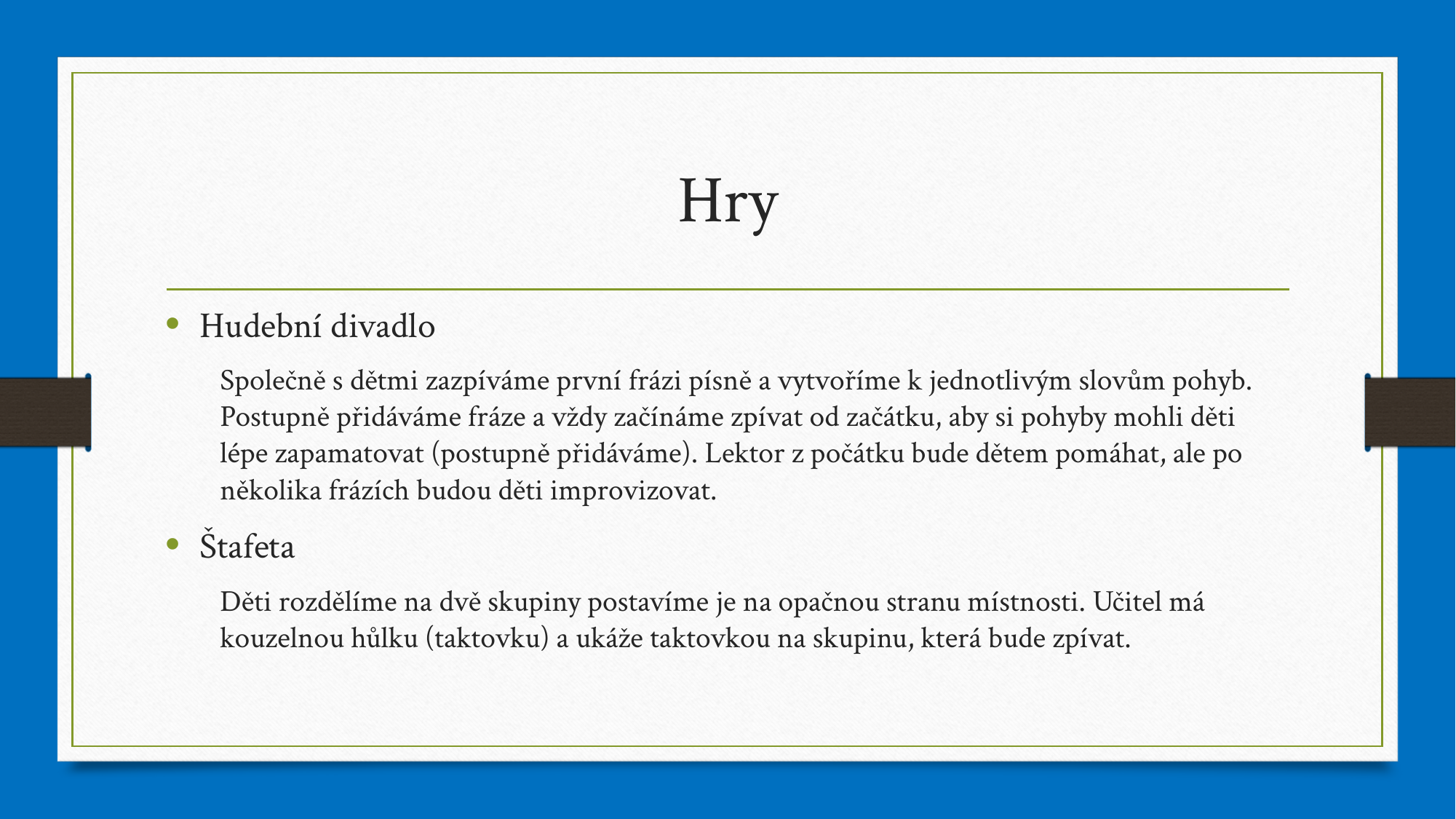

# Hry
Hudební divadlo
Společně s dětmi zazpíváme první frázi písně a vytvoříme k jednotlivým slovům pohyb. Postupně přidáváme fráze a vždy začínáme zpívat od začátku, aby si pohyby mohli děti lépe zapamatovat (postupně přidáváme). Lektor z počátku bude dětem pomáhat, ale po několika frázích budou děti improvizovat.
Štafeta
Děti rozdělíme na dvě skupiny postavíme je na opačnou stranu místnosti. Učitel má kouzelnou hůlku (taktovku) a ukáže taktovkou na skupinu, která bude zpívat.